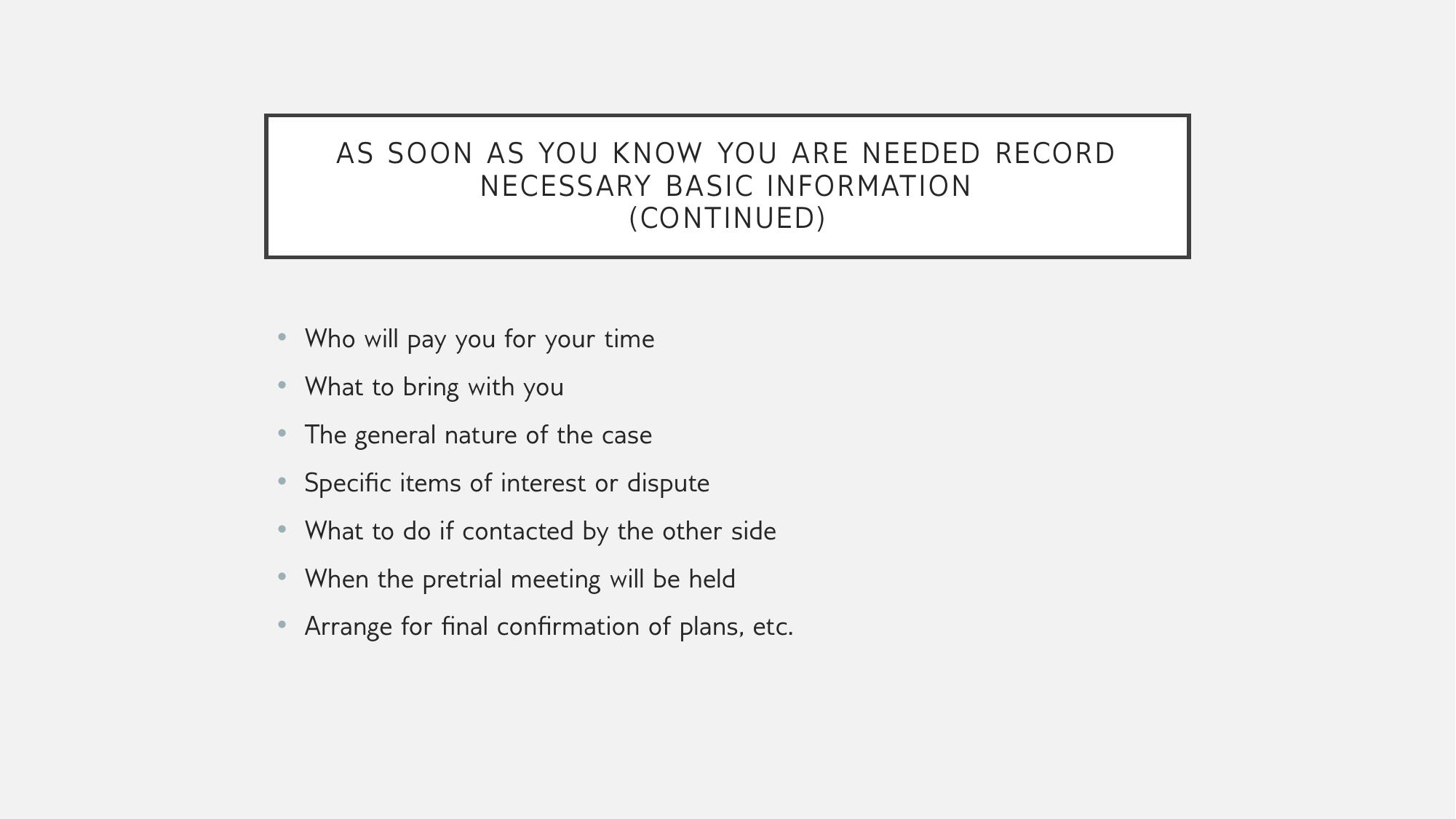

# As soon as you know you are needed record necessary basic information (Continued)
Who will pay you for your time
What to bring with you
The general nature of the case
Specific items of interest or dispute
What to do if contacted by the other side
When the pretrial meeting will be held
Arrange for final confirmation of plans, etc.